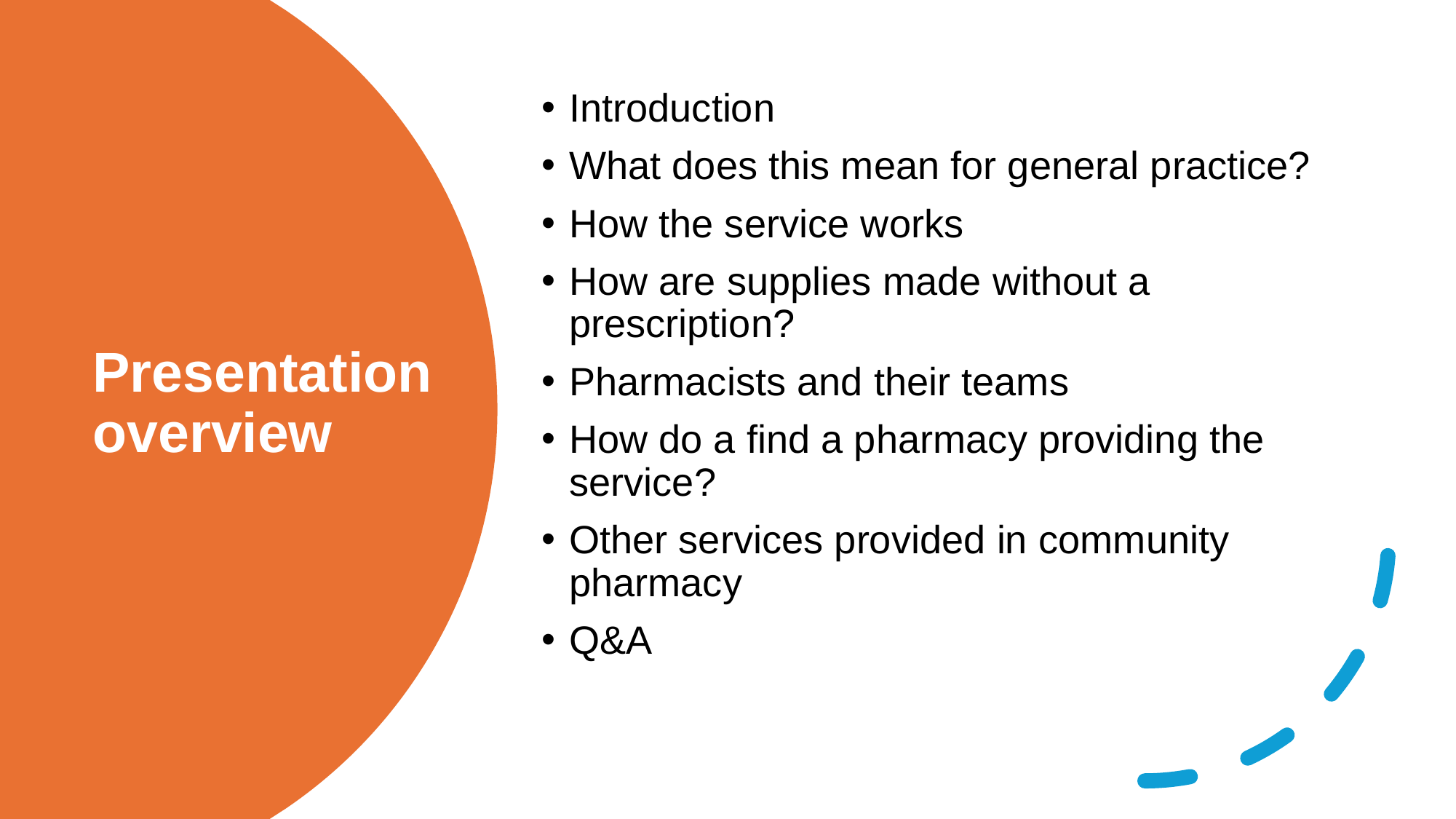

Introduction
What does this mean for general practice?
How the service works
How are supplies made without a prescription?
Pharmacists and their teams
How do a find a pharmacy providing the service?
Other services provided in community pharmacy
Q&A

# Presentation overview